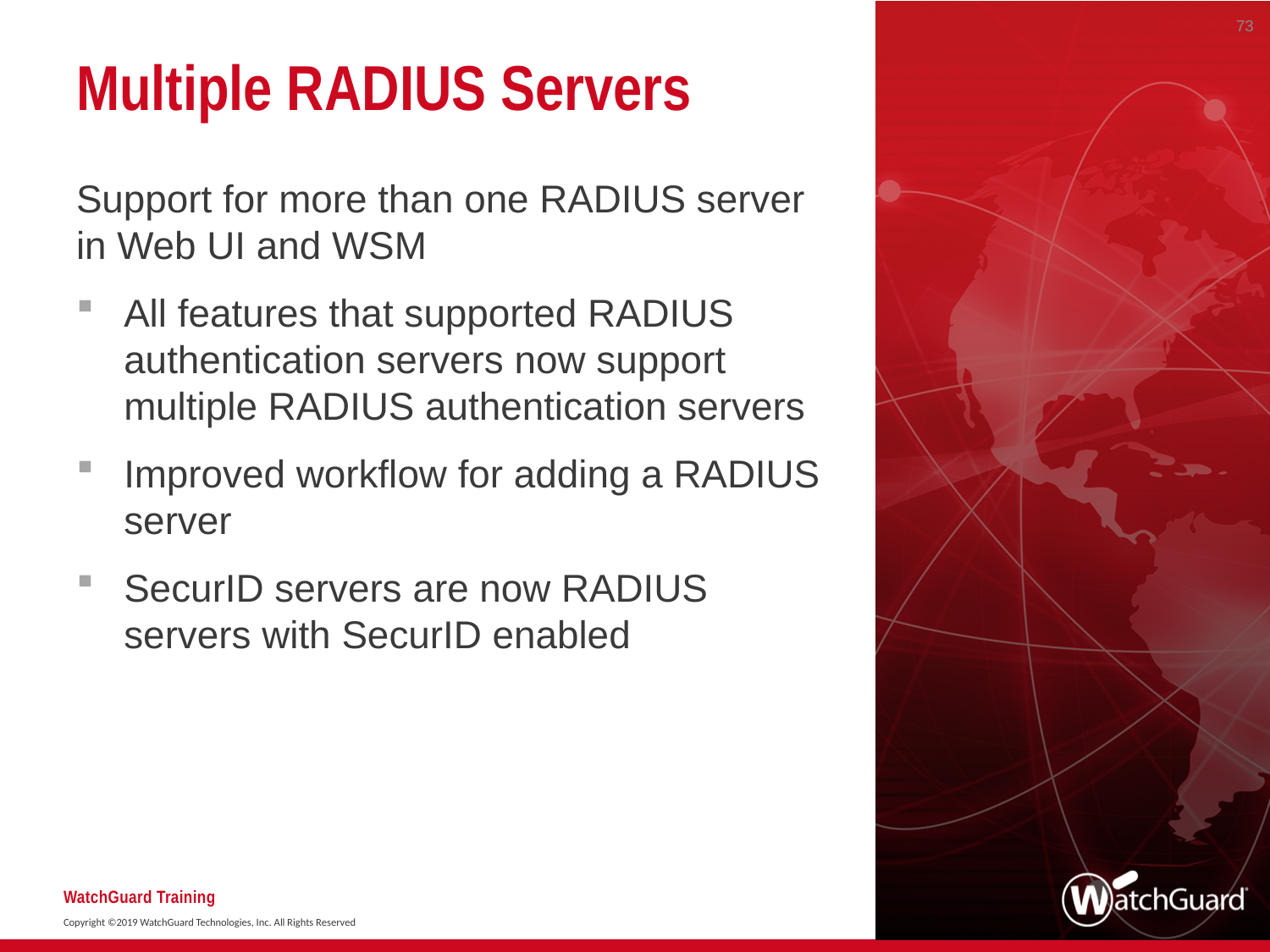

73
# Multiple RADIUS Servers
Support for more than one RADIUS server in Web UI and WSM
All features that supported RADIUS authentication servers now support multiple RADIUS authentication servers
Improved workflow for adding a RADIUS server
SecurID servers are now RADIUS servers with SecurID enabled